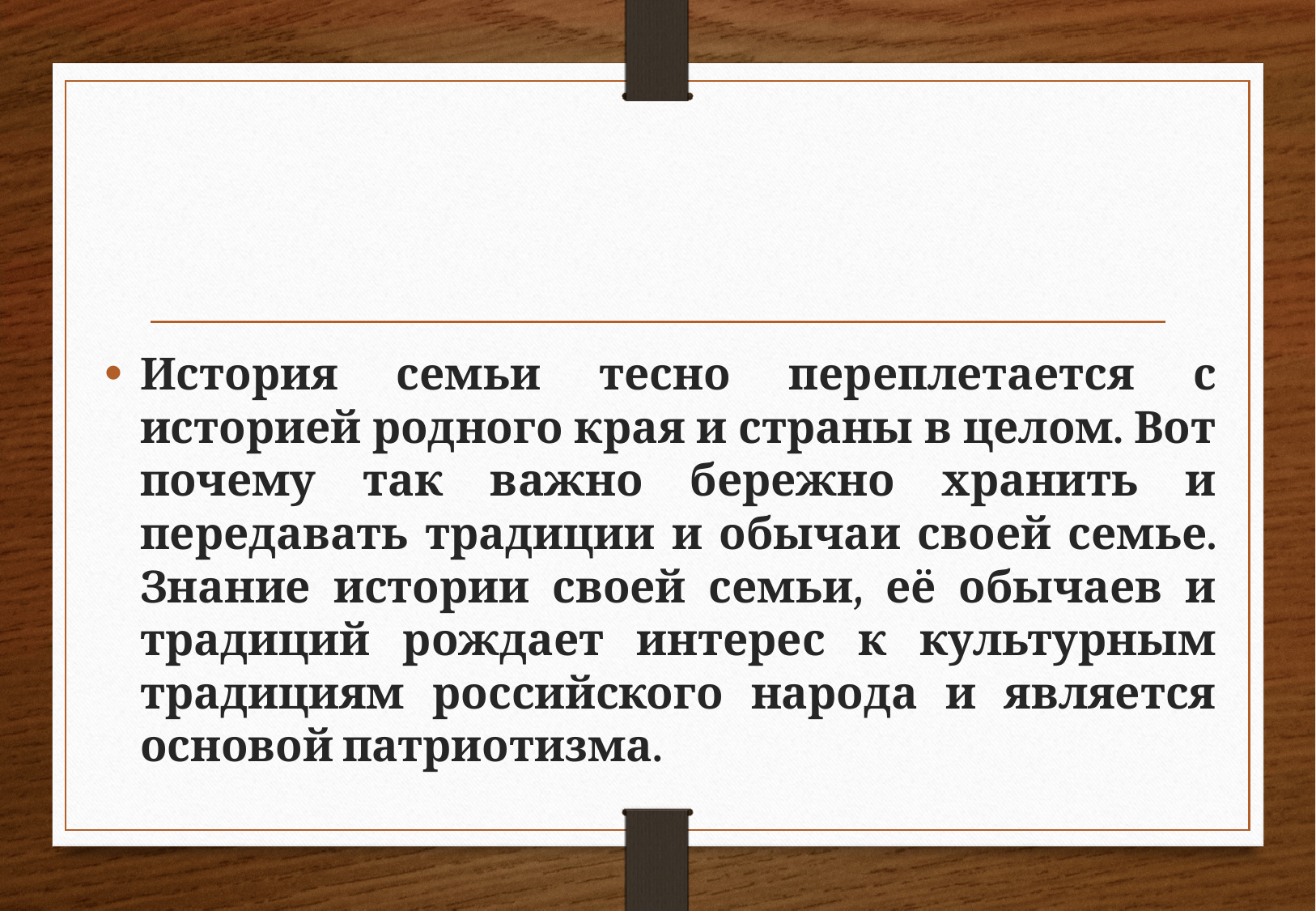

История семьи тесно переплетается с историей родного края и страны в целом. Вот почему так важно бережно хранить и передавать традиции и обычаи своей семье. Знание истории своей семьи, её обычаев и традиций рождает интерес к культурным традициям российского народа и является основой патриотизма.